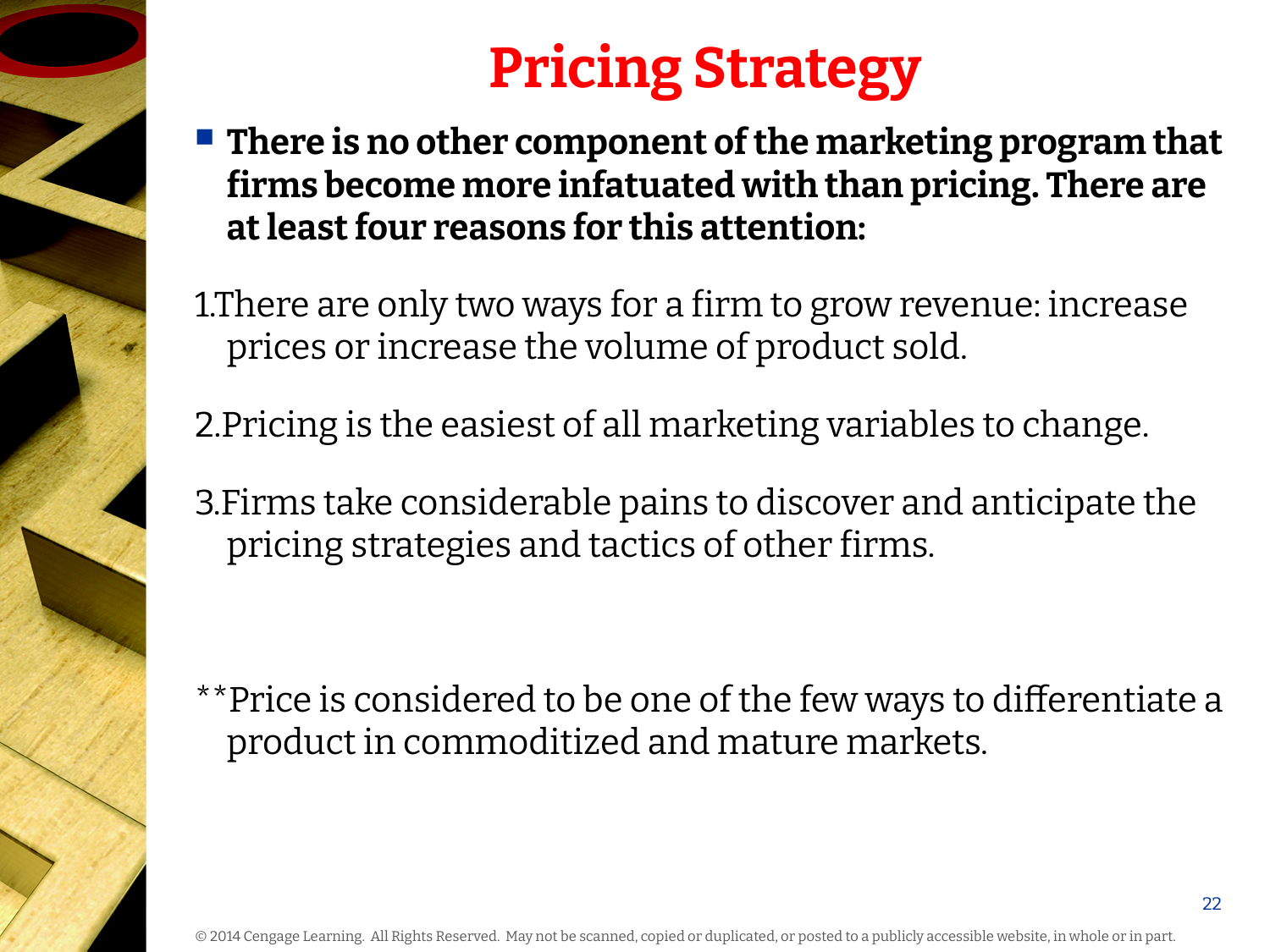

# Pricing Strategy
There is no other component of the marketing program that firms become more infatuated with than pricing. There are at least four reasons for this attention:
1.There are only two ways for a firm to grow revenue: increase prices or increase the volume of product sold.
2.Pricing is the easiest of all marketing variables to change.
3.Firms take considerable pains to discover and anticipate the pricing strategies and tactics of other firms.

**Price is considered to be one of the few ways to differentiate a product in commoditized and mature markets.

22